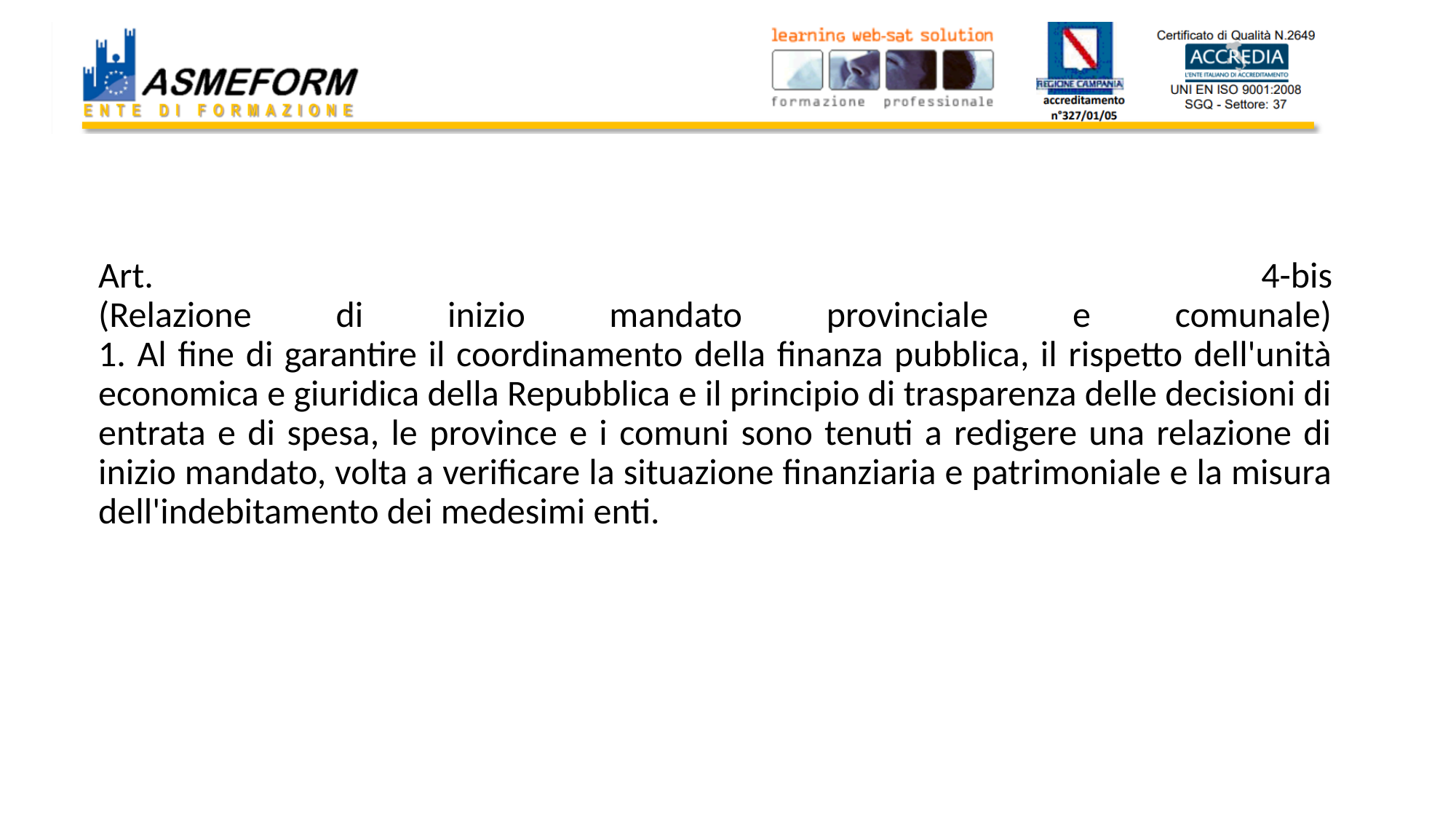

# Art. 4-bis (Relazione di inizio mandato provinciale e comunale) 1. Al fine di garantire il coordinamento della finanza pubblica, il rispetto dell'unità economica e giuridica della Repubblica e il principio di trasparenza delle decisioni di entrata e di spesa, le province e i comuni sono tenuti a redigere una relazione di inizio mandato, volta a verificare la situazione finanziaria e patrimoniale e la misura dell'indebitamento dei medesimi enti.